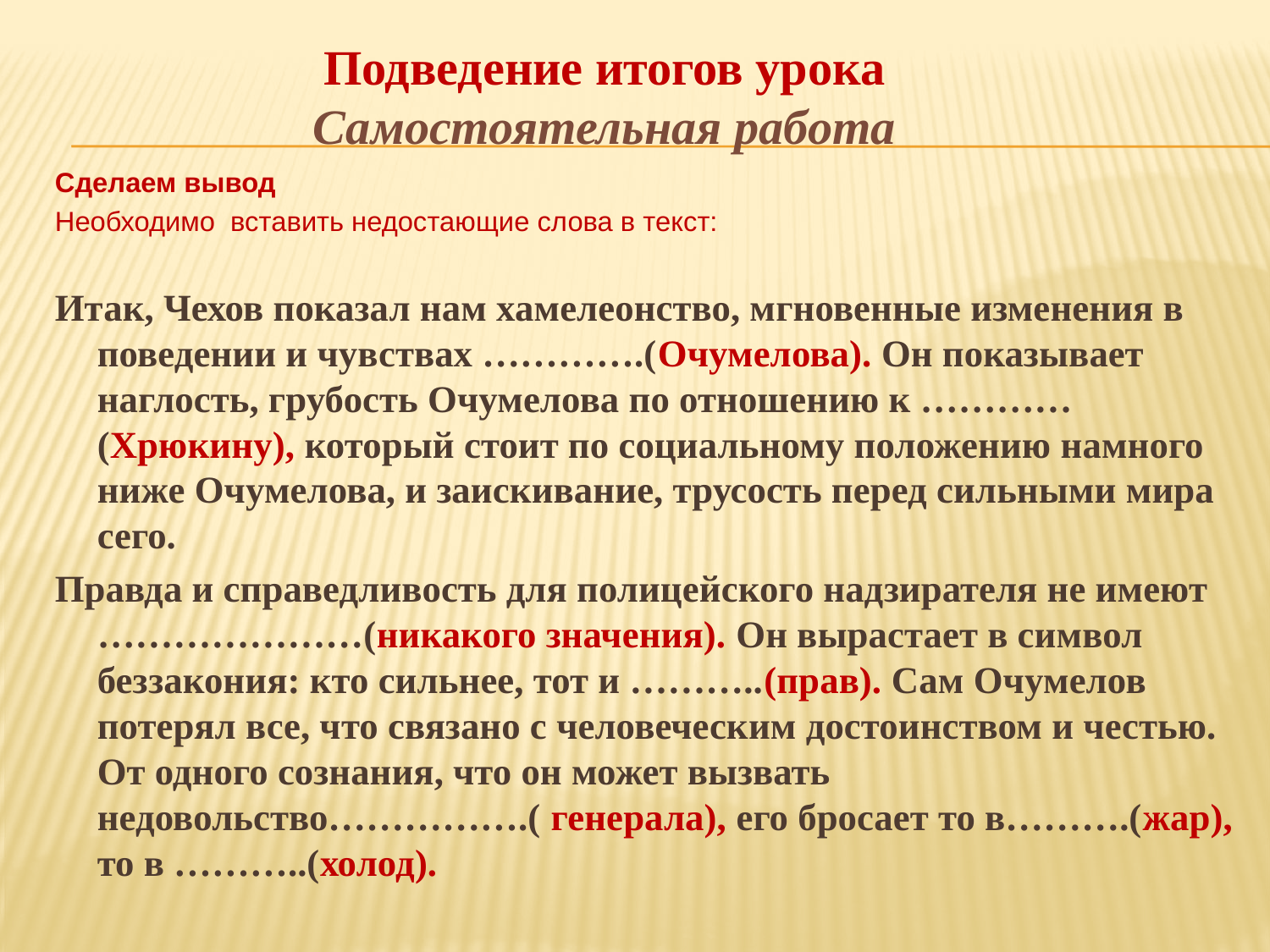

Подведение итогов урока
Самостоятельная работа
Сделаем вывод
Необходимо  вставить недостающие слова в текст:

Итак, Чехов показал нам хамелеонство, мгновенные изменения в поведении и чувствах ………….(Очумелова). Он показывает наглость, грубость Очумелова по отношению к …………(Хрюкину), который стоит по социальному положению намного ниже Очумелова, и заискивание, трусость перед сильными мира сего.
Правда и справедливость для полицейского надзирателя не имеют …………………(никакого значения). Он вырастает в символ беззакония: кто сильнее, тот и ………..(прав). Сам Очумелов потерял все, что связано с человеческим достоинством и честью. От одного сознания, что он может вызвать недовольство…………….( генерала), его бросает то в……….(жар), то в ………..(холод).